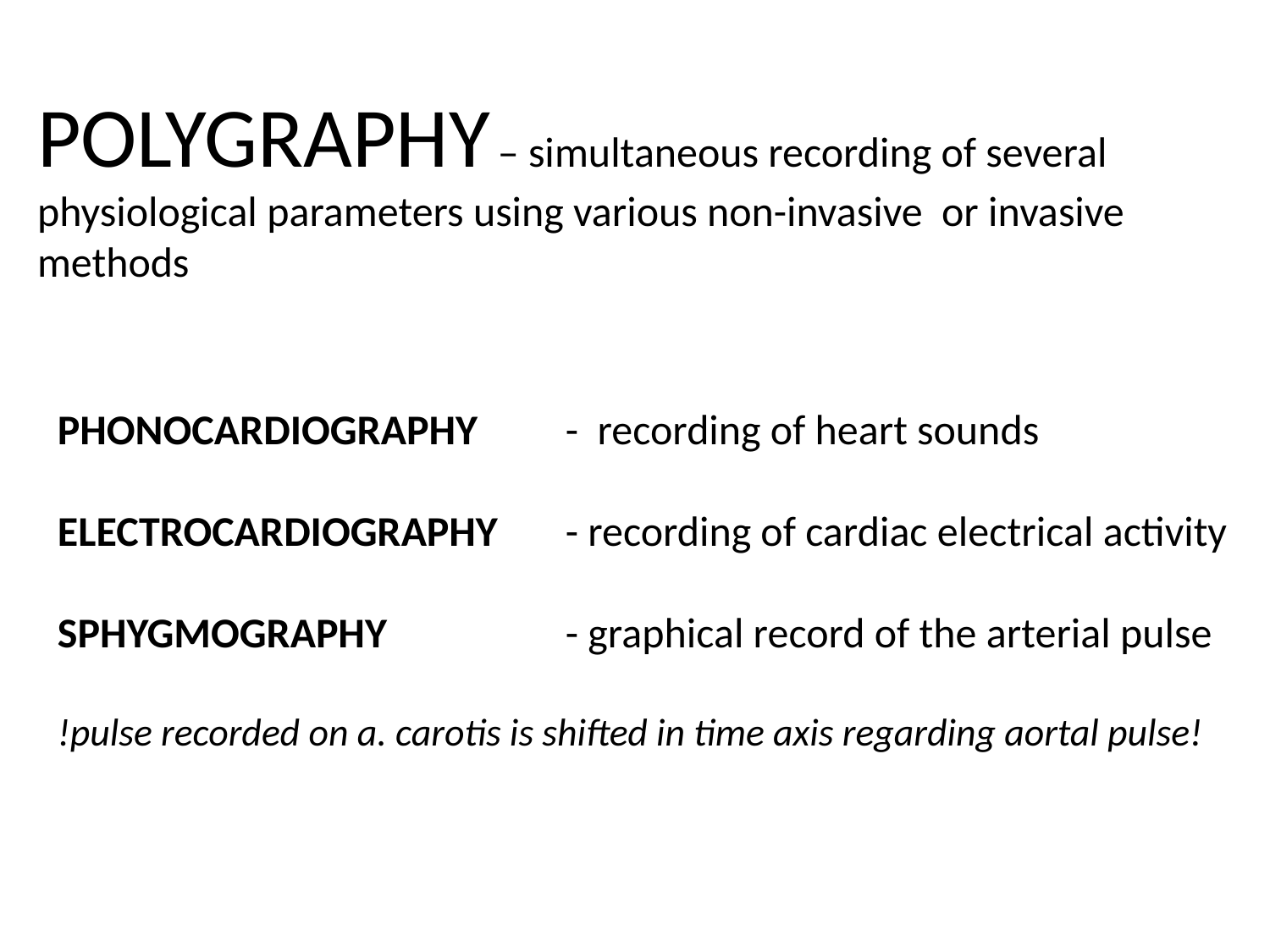

POLYGRAPHY – simultaneous recording of several physiological parameters using various non-invasive  or invasive methods
PHONOCARDIOGRAPHY	-  recording of heart sounds

ELECTROCARDIOGRAPHY	- recording of cardiac electrical activity

SPHYGMOGRAPHY		- graphical record of the arterial pulse
!pulse recorded on a. carotis is shifted in time axis regarding aortal pulse!